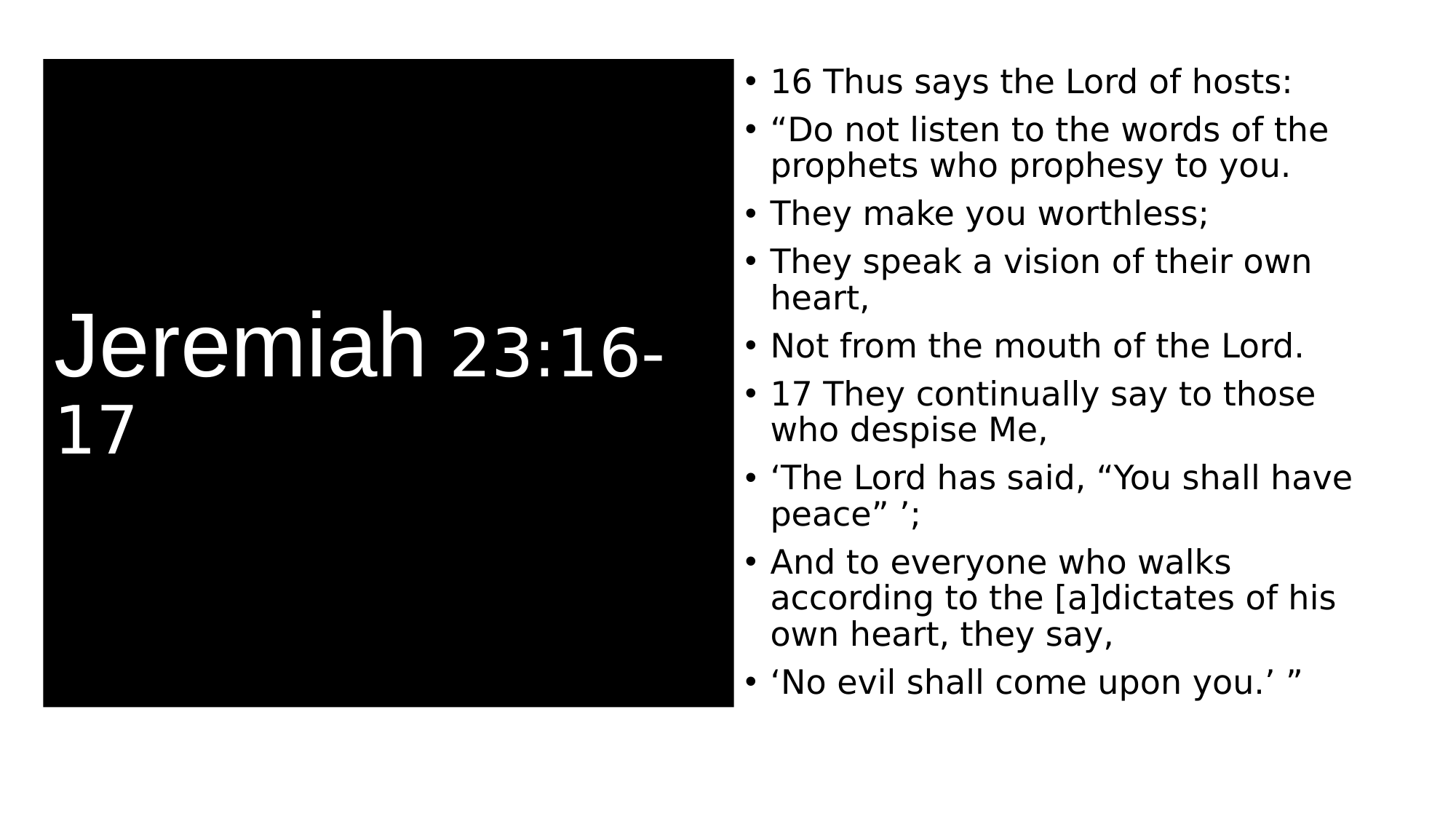

# Jeremiah 23:16-17
16 Thus says the Lord of hosts:
“Do not listen to the words of the prophets who prophesy to you.
They make you worthless;
They speak a vision of their own heart,
Not from the mouth of the Lord.
17 They continually say to those who despise Me,
‘The Lord has said, “You shall have peace” ’;
And to everyone who walks according to the [a]dictates of his own heart, they say,
‘No evil shall come upon you.’ ”